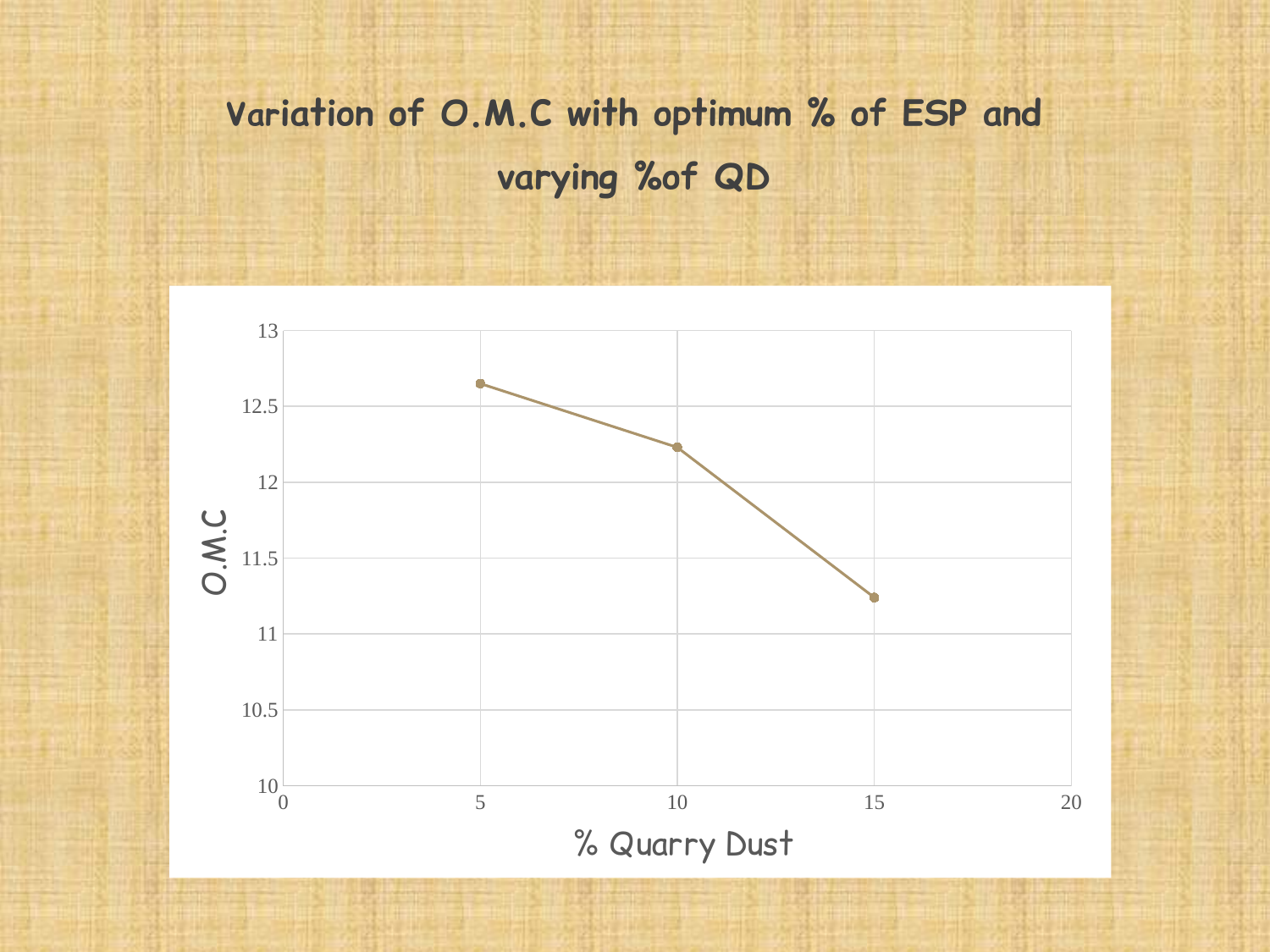

Variation of O.M.C with optimum % of ESP and varying %of QD

### Chart

| Category | Y-Values |
|---|---|